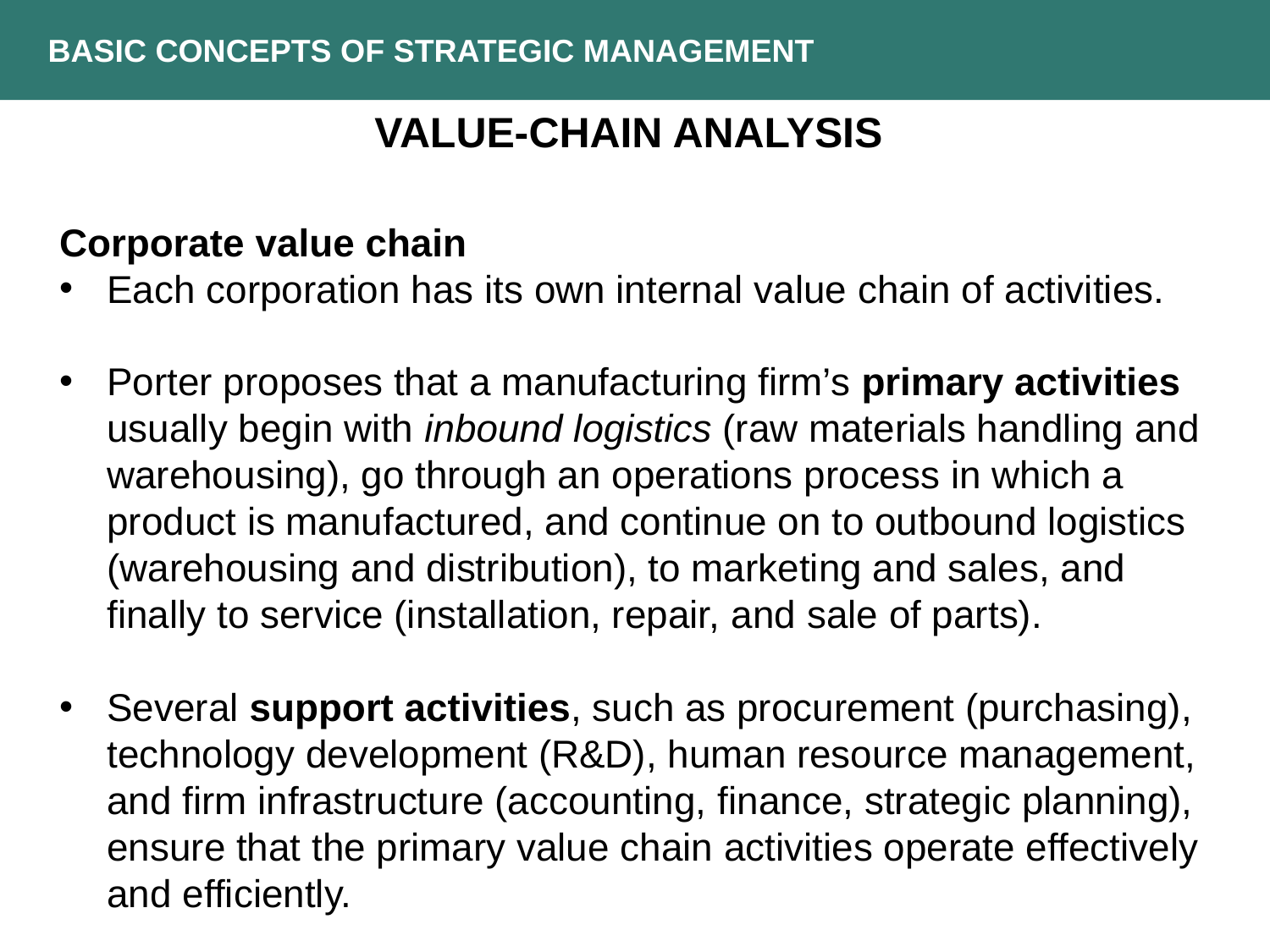

BASIC CONCEPTS OF STRATEGIC MANAGEMENT
Value-Chain Analysis
Corporate value chain
Each corporation has its own internal value chain of activities.

Porter proposes that a manufacturing firm’s primary activities usually begin with inbound logistics (raw materials handling and warehousing), go through an operations process in which a product is manufactured, and continue on to outbound logistics (warehousing and distribution), to marketing and sales, and finally to service (installation, repair, and sale of parts).

Several support activities, such as procurement (purchasing), technology development (R&D), human resource management, and firm infrastructure (accounting, finance, strategic planning), ensure that the primary value chain activities operate effectively and efficiently.